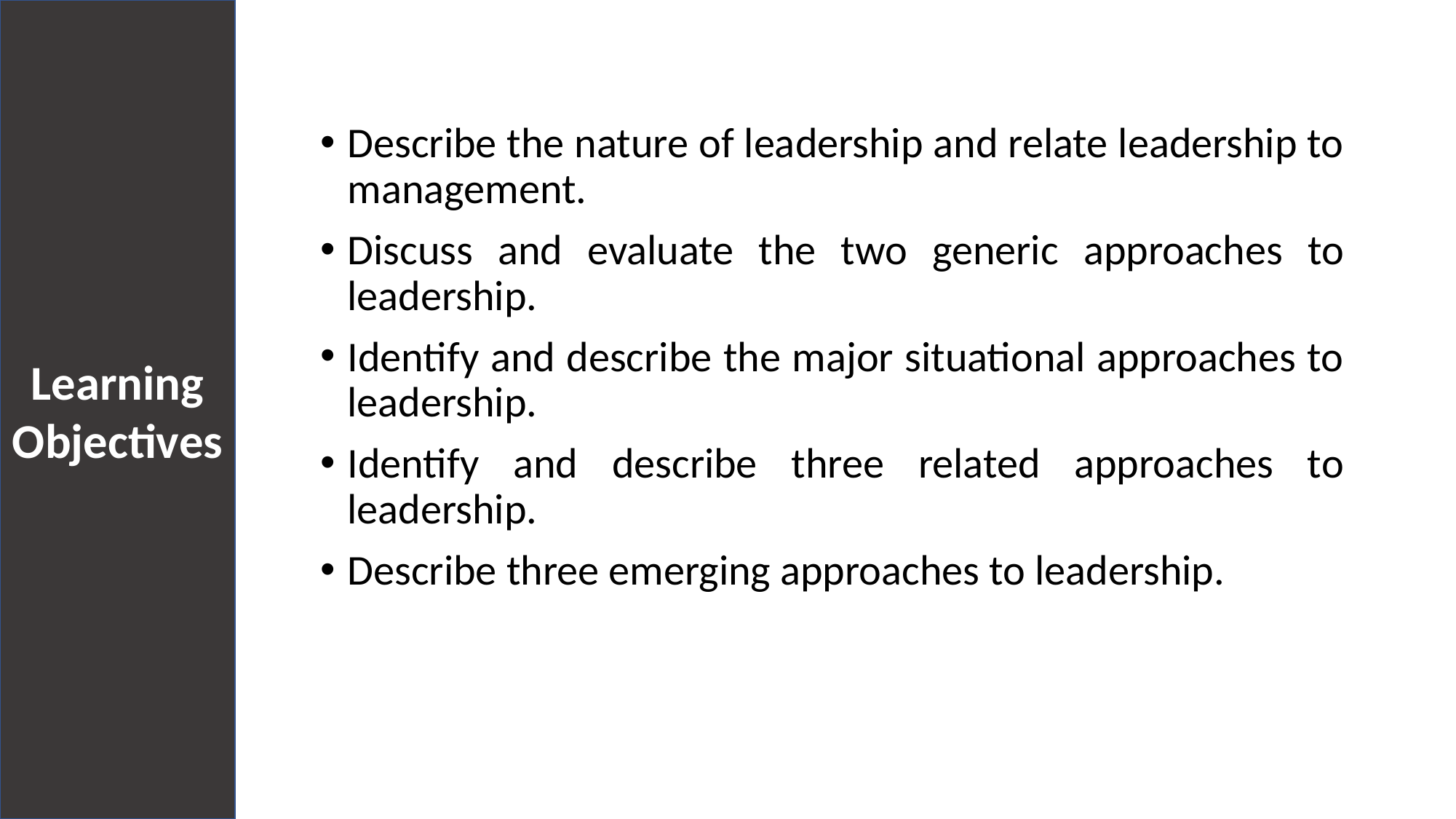

Learning Objectives
Describe the nature of leadership and relate leadership to management.
Discuss and evaluate the two generic approaches to leadership.
Identify and describe the major situational approaches to leadership.
Identify and describe three related approaches to leadership.
Describe three emerging approaches to leadership.